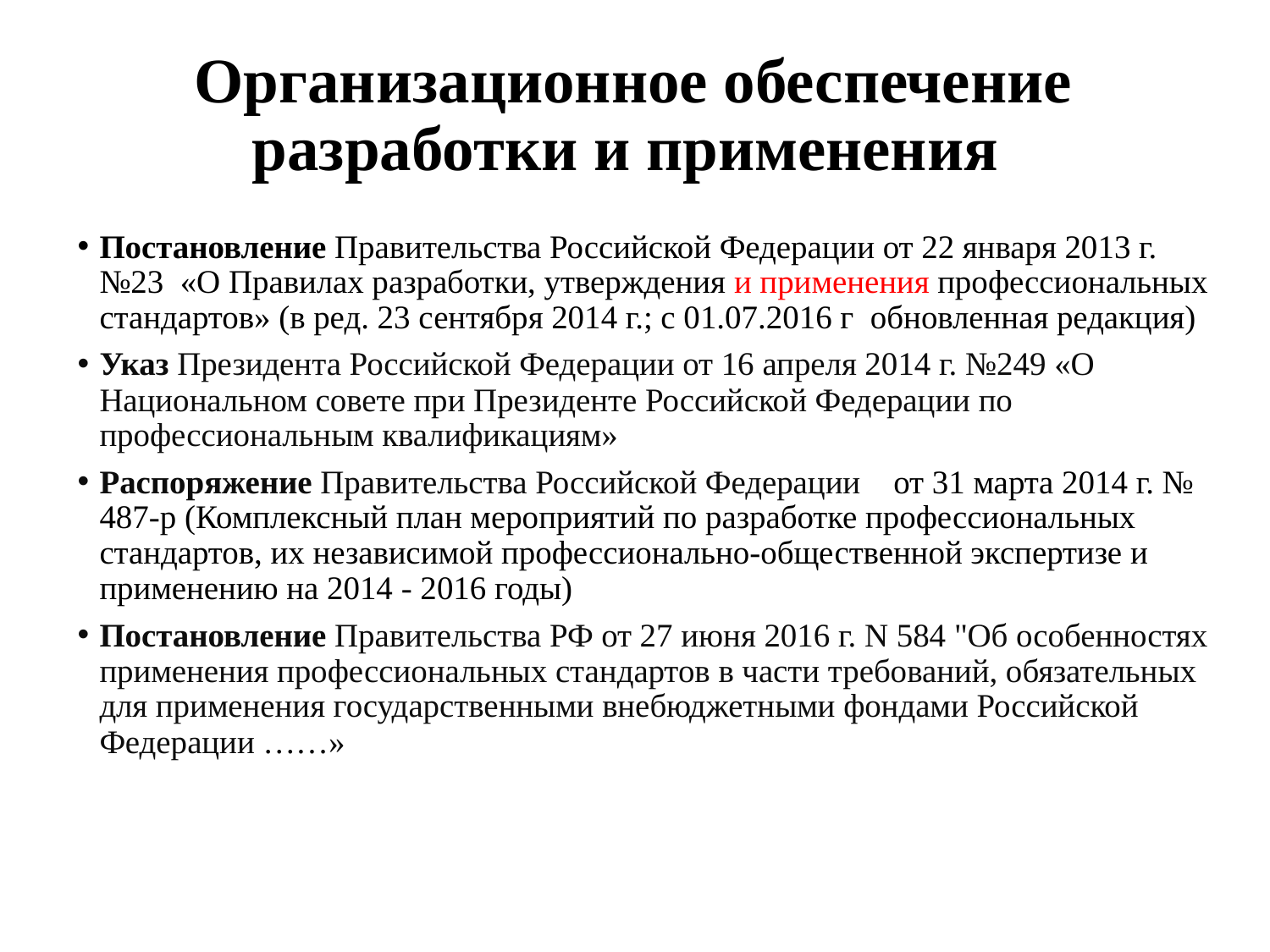

# Организационное обеспечение разработки и применения

Постановление Правительства Российской Федерации от 22 января 2013 г. №23  «О Правилах разработки, утверждения и применения профессиональных стандартов» (в ред. 23 сентября 2014 г.; с 01.07.2016 г  обновленная редакция)
Указ Президента Российской Федерации от 16 апреля 2014 г. №249 «О Национальном совете при Президенте Российской Федерации по профессиональным квалификациям»
Распоряжение Правительства Российской Федерации    от 31 марта 2014 г. № 487-р (Комплексный план мероприятий по разработке профессиональных стандартов, их независимой профессионально-общественной экспертизе и применению на 2014 - 2016 годы)
Постановление Правительства РФ от 27 июня 2016 г. N 584 "Об особенностях применения профессиональных стандартов в части требований, обязательных для применения государственными внебюджетными фондами Российской Федерации ……»